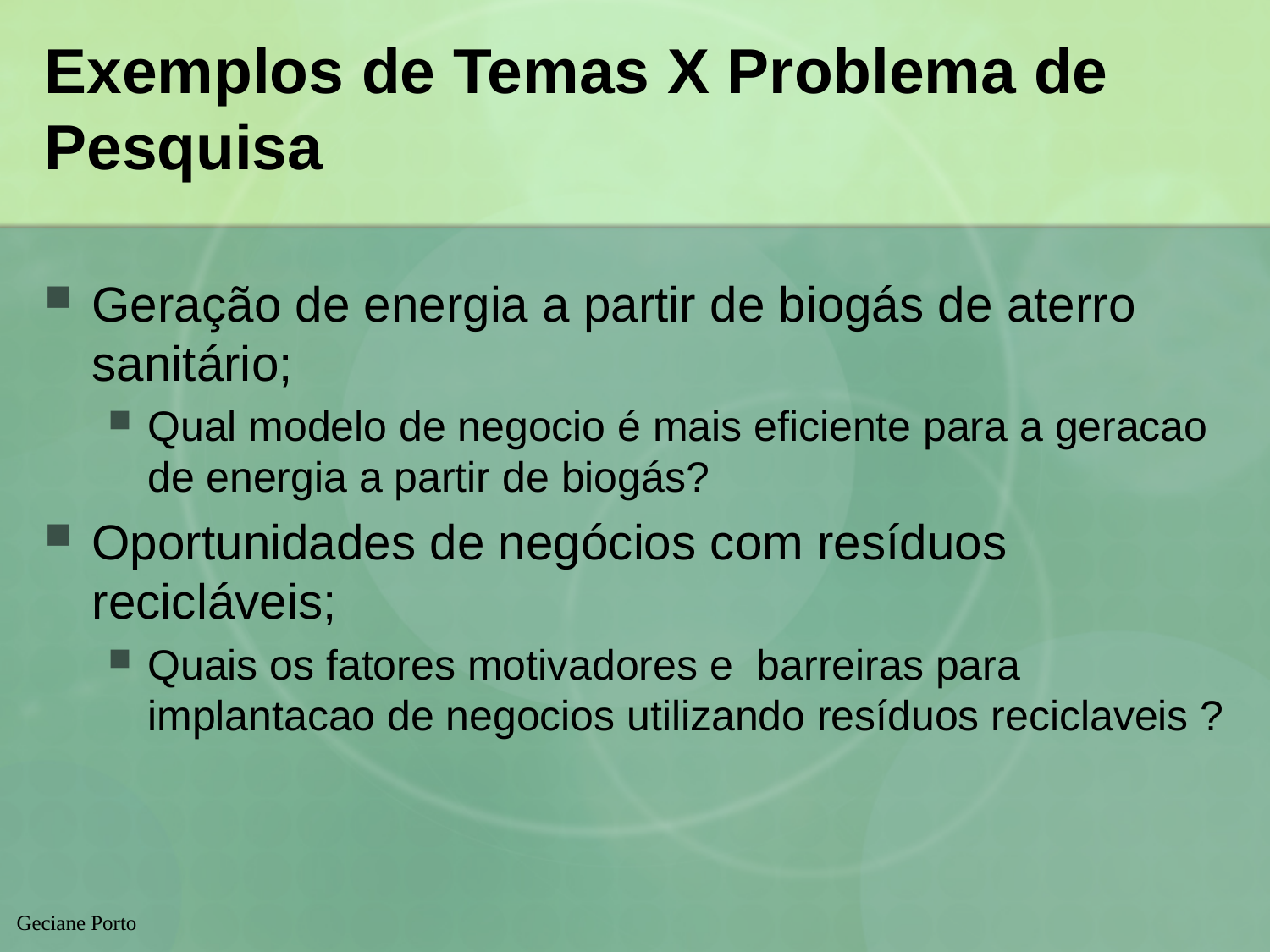

# Exemplos de Temas X Problema de Pesquisa
Geração de energia a partir de biogás de aterro sanitário;
Qual modelo de negocio é mais eficiente para a geracao de energia a partir de biogás?
Oportunidades de negócios com resíduos recicláveis;
Quais os fatores motivadores e  barreiras para implantacao de negocios utilizando resíduos reciclaveis ?

Geciane Porto